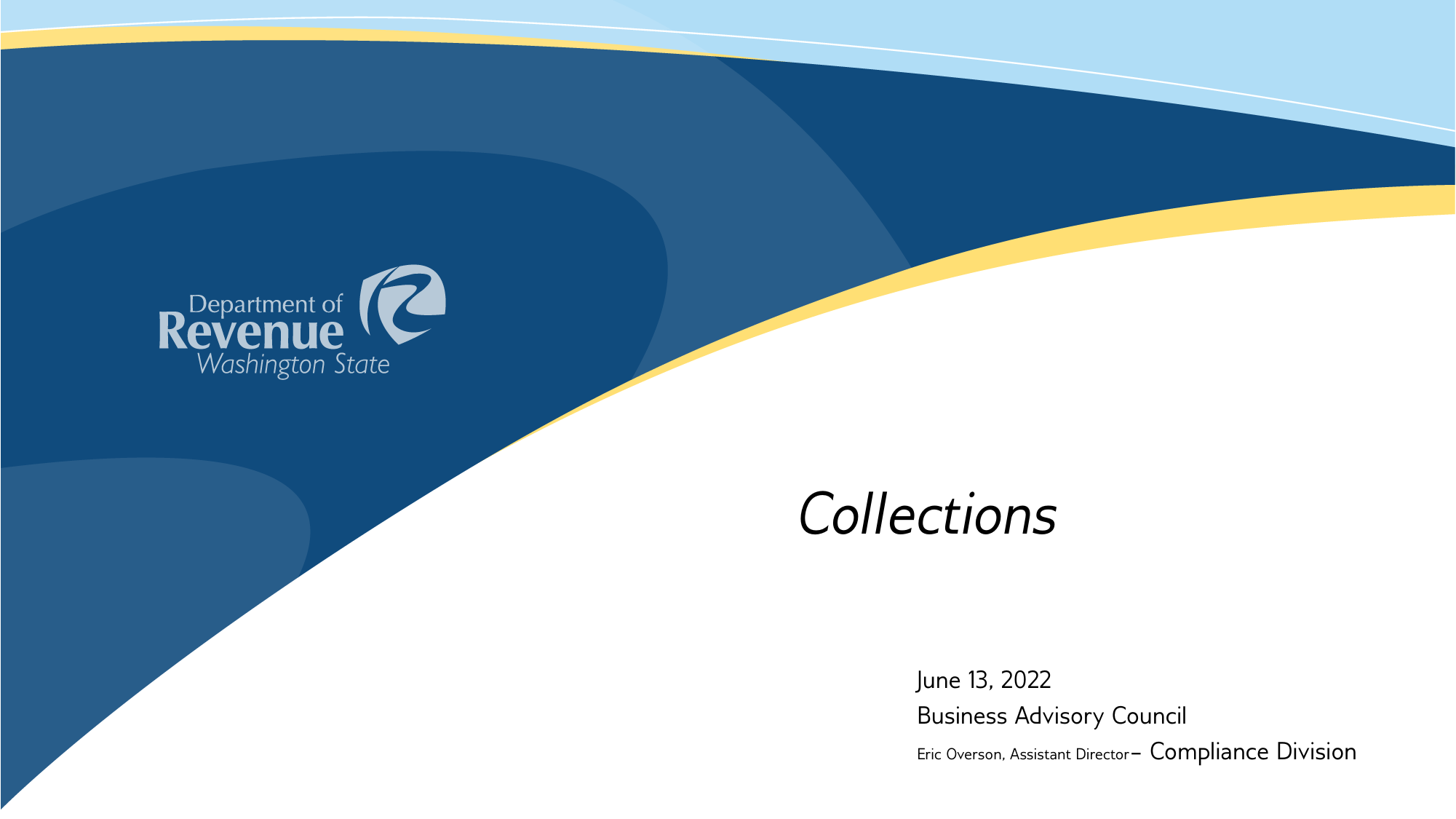

# Collections
June 13, 2022
Business Advisory Council
Eric Overson, Assistant Director– Compliance Division